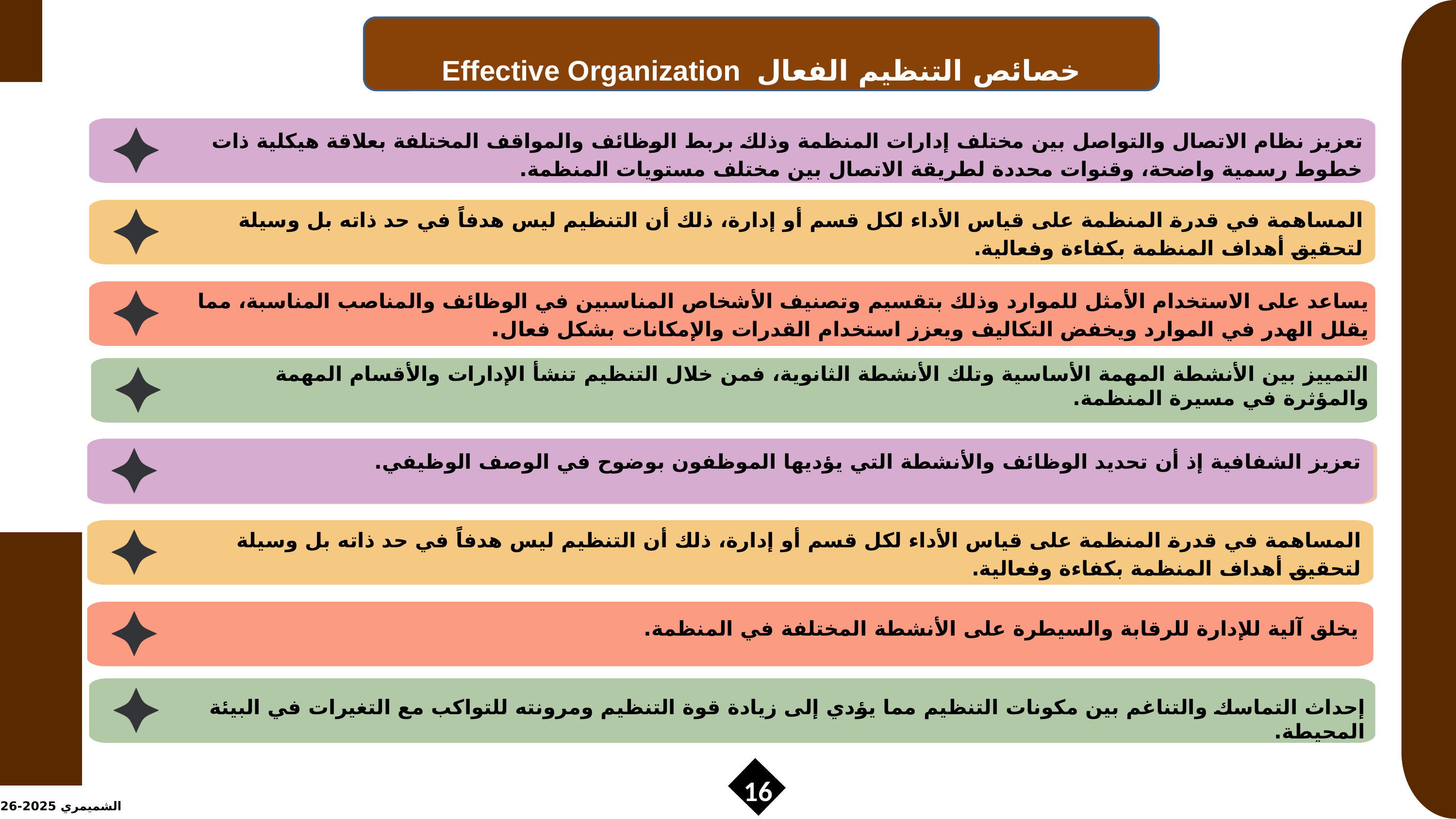

Effective Organization  خصائص التنظيم الفعال

تعزيز نظام الاتصال والتواصل بين مختلف إدارات المنظمة وذلك بربط الوظائف والمواقف المختلفة بعلاقة هيكلية ذات خطوط رسمية واضحة، وقنوات محددة لطريقة الاتصال بين مختلف مستويات المنظمة.

المساهمة في قدرة المنظمة على قياس الأداء لكل قسم أو إدارة، ذلك أن التنظيم ليس هدفاً في حد ذاته بل وسيلة لتحقيق أهداف المنظمة بكفاءة وفعالية.

يساعد على الاستخدام الأمثل للموارد وذلك بتقسيم وتصنيف الأشخاص المناسبين في الوظائف والمناصب المناسبة، مما يقلل الهدر في الموارد ويخفض التكاليف ويعزز استخدام القدرات والإمكانات بشكل فعال.

التمييز بين الأنشطة المهمة الأساسية وتلك الأنشطة الثانوية، فمن خلال التنظيم تنشأ الإدارات والأقسام المهمة والمؤثرة في مسيرة المنظمة.

تعزيز الشفافية إذ أن تحديد الوظائف والأنشطة التي يؤديها الموظفون بوضوح في الوصف الوظيفي.

تعزيز الشفافية إذ أن تحديد الوظائف والأنشطة التي يؤديها الموظفون بوضوح في الوصف الوظيفي.

المساهمة في قدرة المنظمة على قياس الأداء لكل قسم أو إدارة، ذلك أن التنظيم ليس هدفاً في حد ذاته بل وسيلة لتحقيق أهداف المنظمة بكفاءة وفعالية.

يخلق آلية للإدارة للرقابة والسيطرة على الأنشطة المختلفة في المنظمة.

إحداث التماسك والتناغم بين مكونات التنظيم مما يؤدي إلى زيادة قوة التنظيم ومرونته للتواكب مع التغيرات في البيئة المحيطة.

16
الشميمري 2025-2026